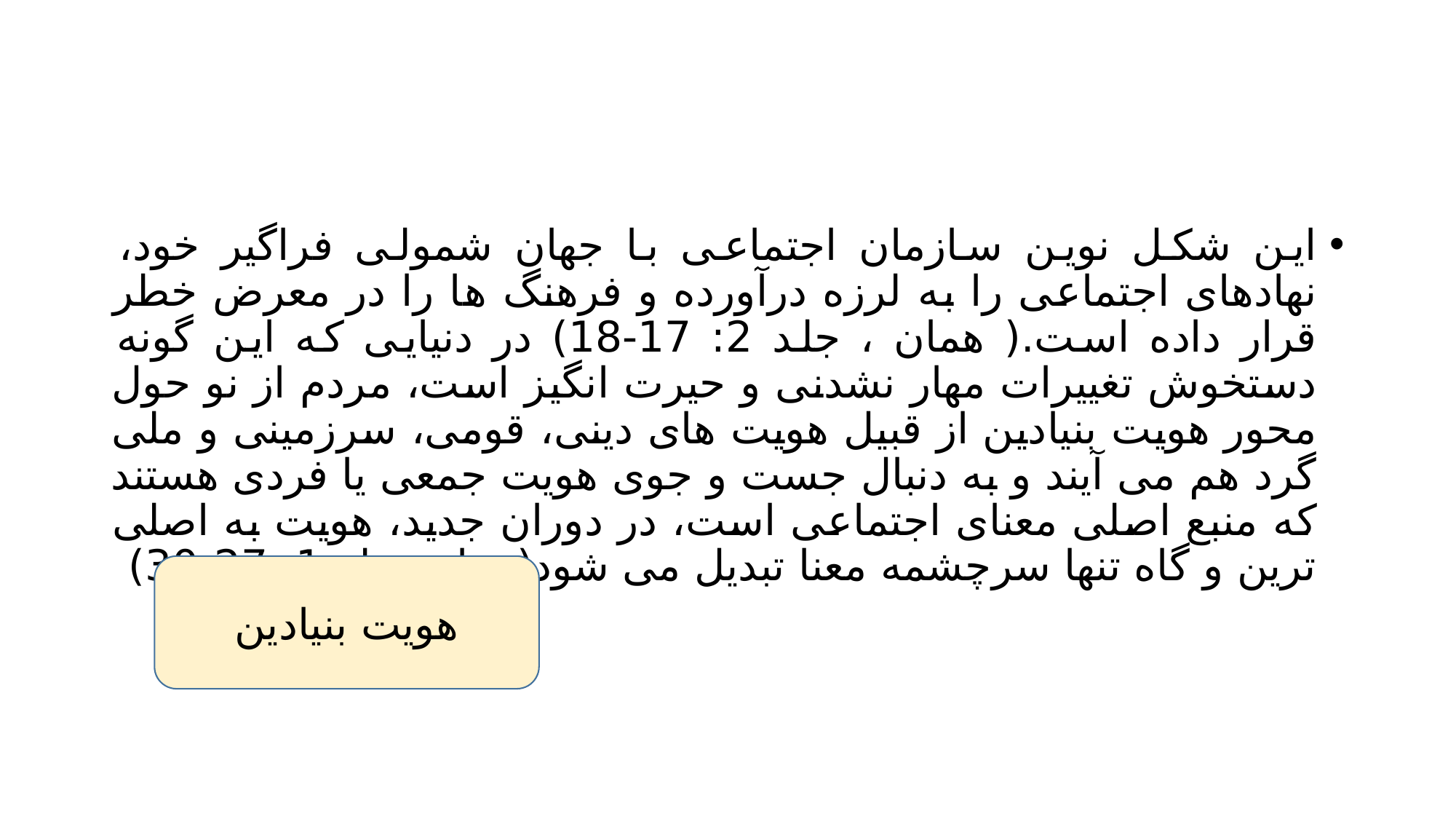

#
این شکل نوین سازمان اجتماعی با جهان شمولی فراگیر خود، نهادهای اجتماعی را به لرزه درآورده و فرهنگ ها را در معرض خطر قرار داده است.( همان ، جلد 2: 17-18) در دنیایی که این گونه دستخوش تغییرات مهار نشدنی و حیرت انگیز است، مردم از نو حول محور هویت بنیادین از قبیل هویت های دینی، قومی، سرزمینی و ملی گرد هم می آیند و به دنبال جست و جوی هویت جمعی یا فردی هستند که منبع اصلی معنای اجتماعی است، در دوران جدید، هویت به اصلی ترین و گاه تنها سرچشمه معنا تبدیل می شود(همان، جلد 1: 27-30)

هویت بنیادین